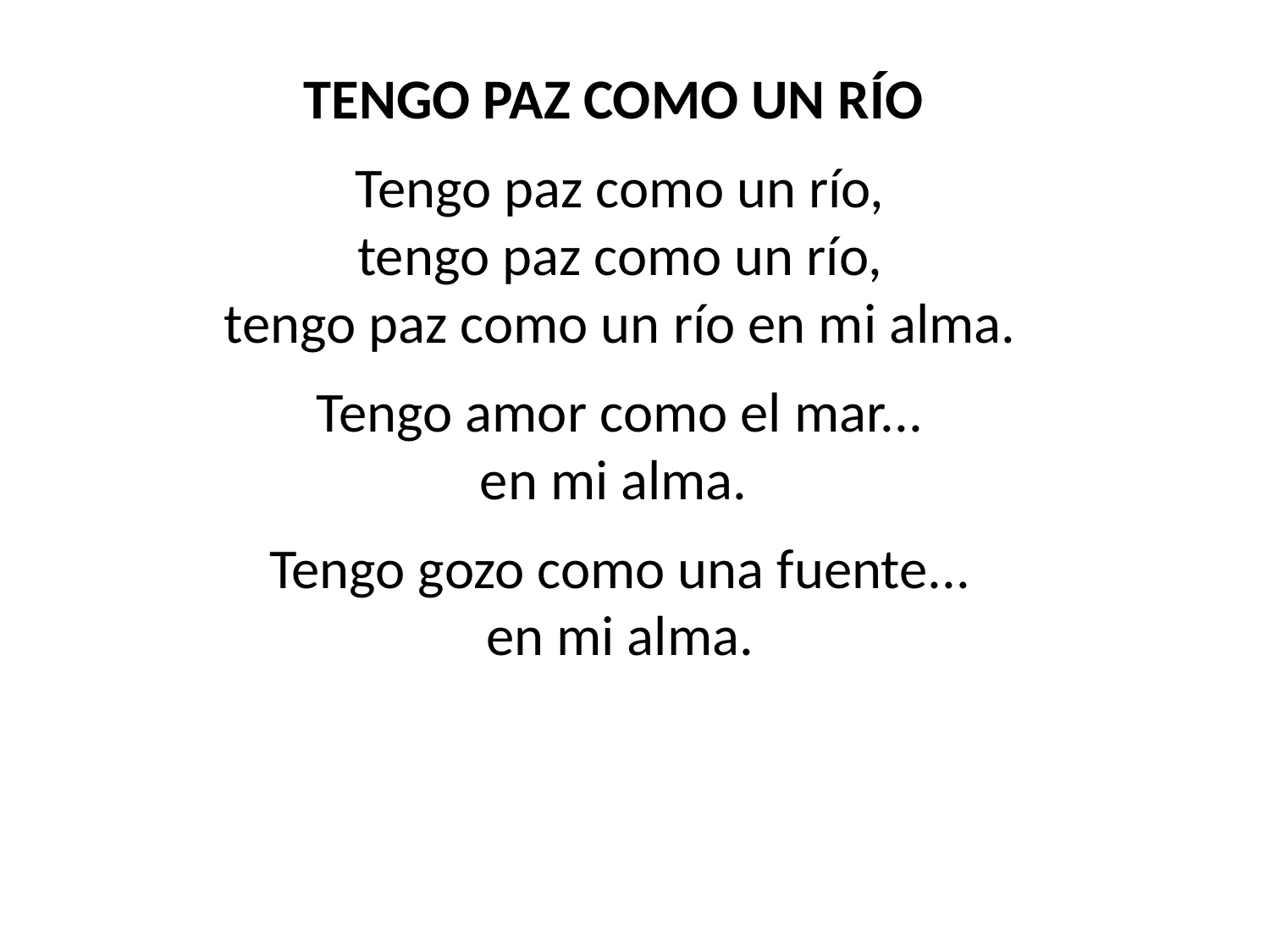

TENGO PAZ COMO UN RÍO
Tengo paz como un río,
tengo paz como un río,
tengo paz como un río en mi alma.
Tengo amor como el mar...
en mi alma.
Tengo gozo como una fuente...
en mi alma.